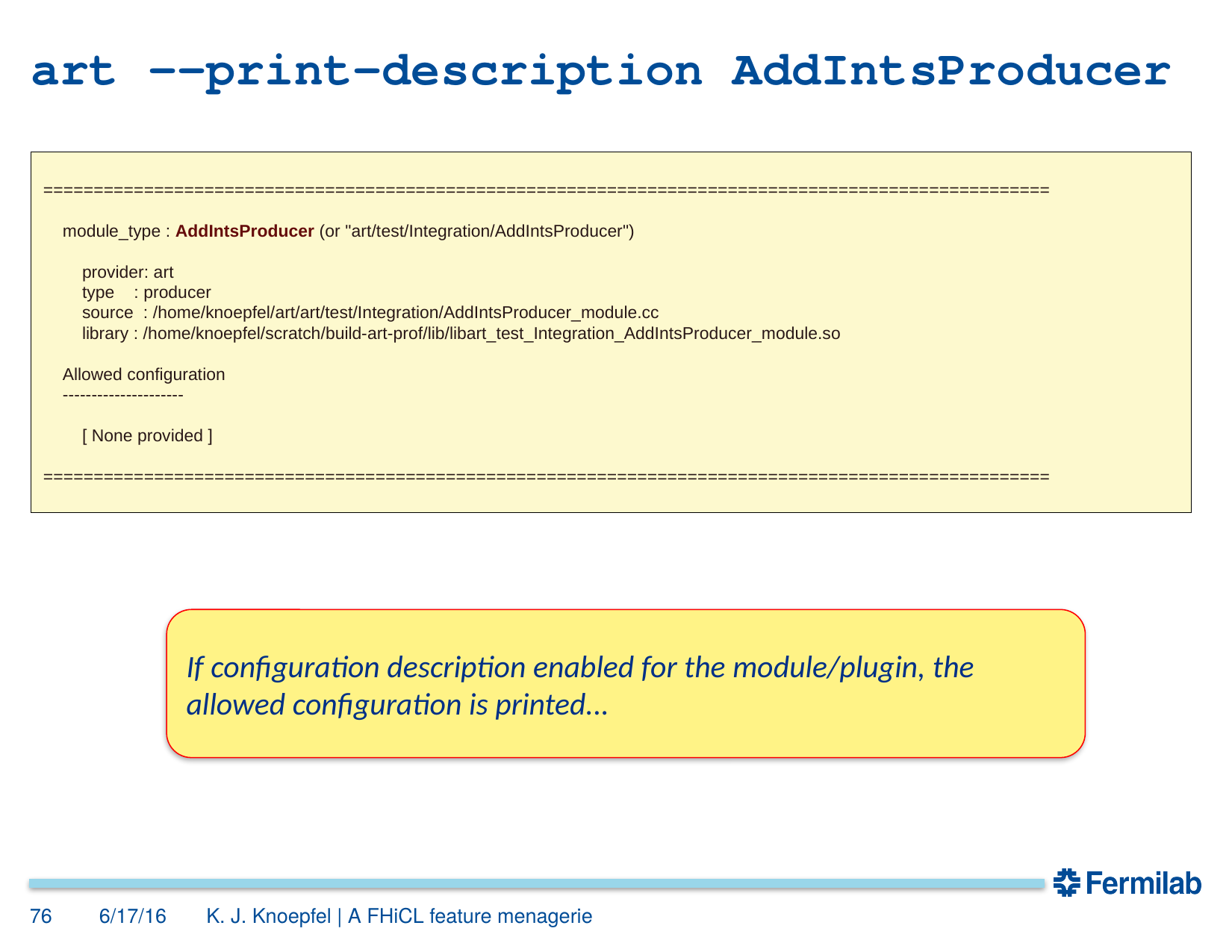

# art --print-description AddIntsProducer

====================================================================================================

    module_type : AddIntsProducer (or "art/test/Integration/AddIntsProducer")

        provider: art
        type    : producer
        source  : /home/knoepfel/art/art/test/Integration/AddIntsProducer_module.cc
        library : /home/knoepfel/scratch/build-art-prof/lib/libart_test_Integration_AddIntsProducer_module.so

    Allowed configuration
    ---------------------

        [ None provided ]

====================================================================================================

If configuration description enabled for the module/plugin, the allowed configuration is printed...
76
6/17/16
K. J. Knoepfel | A FHiCL feature menagerie